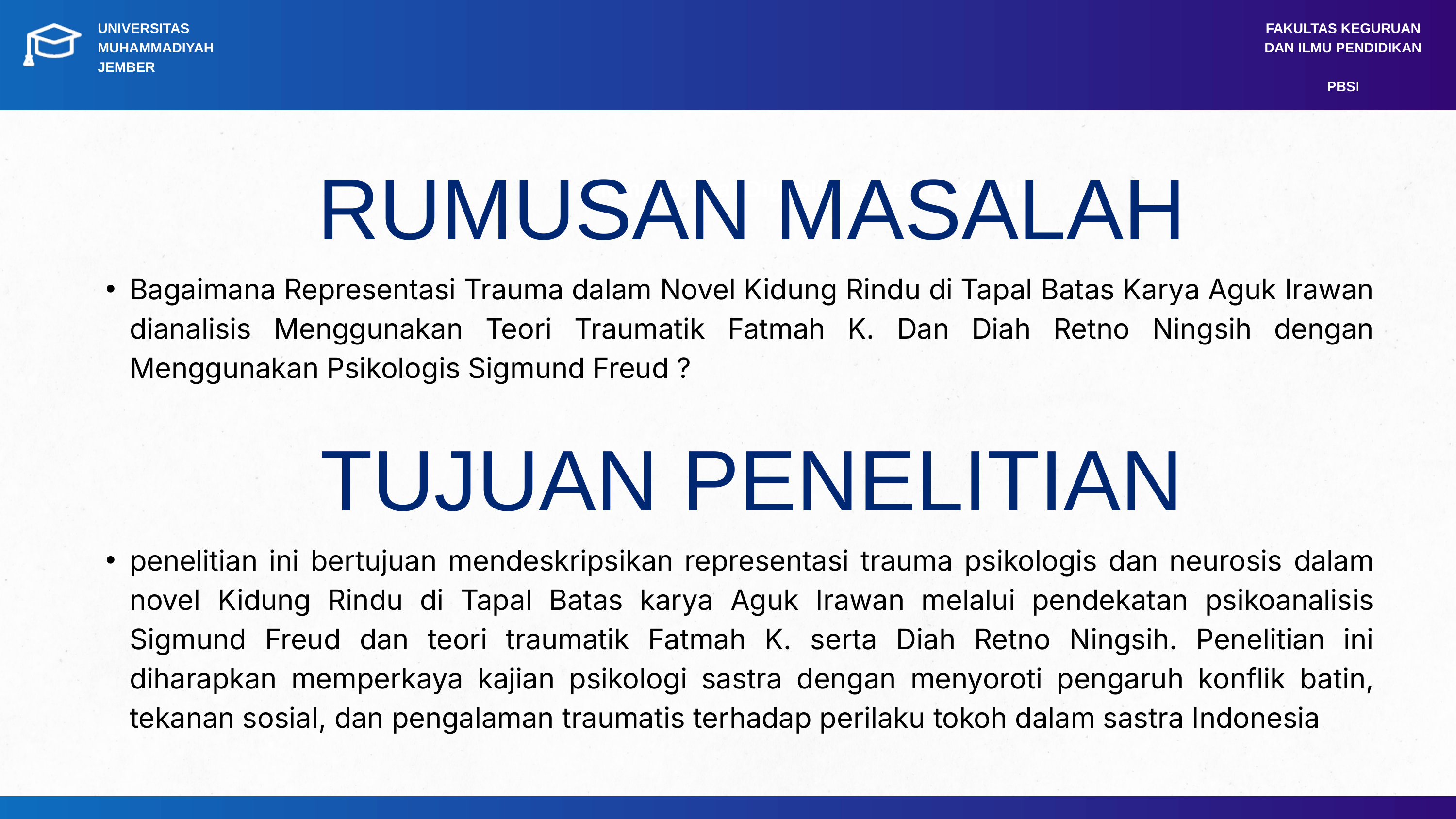

UNIVERSITAS MUHAMMADIYAH JEMBER
FAKULTAS KEGURUAN DAN ILMU PENDIDIKAN

PBSI

RUMUSAN MASALAH
Mempercepat Digitalisasi Sektor Kreatif
Bagaimana Representasi Trauma dalam Novel Kidung Rindu di Tapal Batas Karya Aguk Irawan dianalisis Menggunakan Teori Traumatik Fatmah K. Dan Diah Retno Ningsih dengan Menggunakan Psikologis Sigmund Freud ?
TUJUAN PENELITIAN
penelitian ini bertujuan mendeskripsikan representasi trauma psikologis dan neurosis dalam novel Kidung Rindu di Tapal Batas karya Aguk Irawan melalui pendekatan psikoanalisis Sigmund Freud dan teori traumatik Fatmah K. serta Diah Retno Ningsih. Penelitian ini diharapkan memperkaya kajian psikologi sastra dengan menyoroti pengaruh konflik batin, tekanan sosial, dan pengalaman traumatis terhadap perilaku tokoh dalam sastra Indonesia